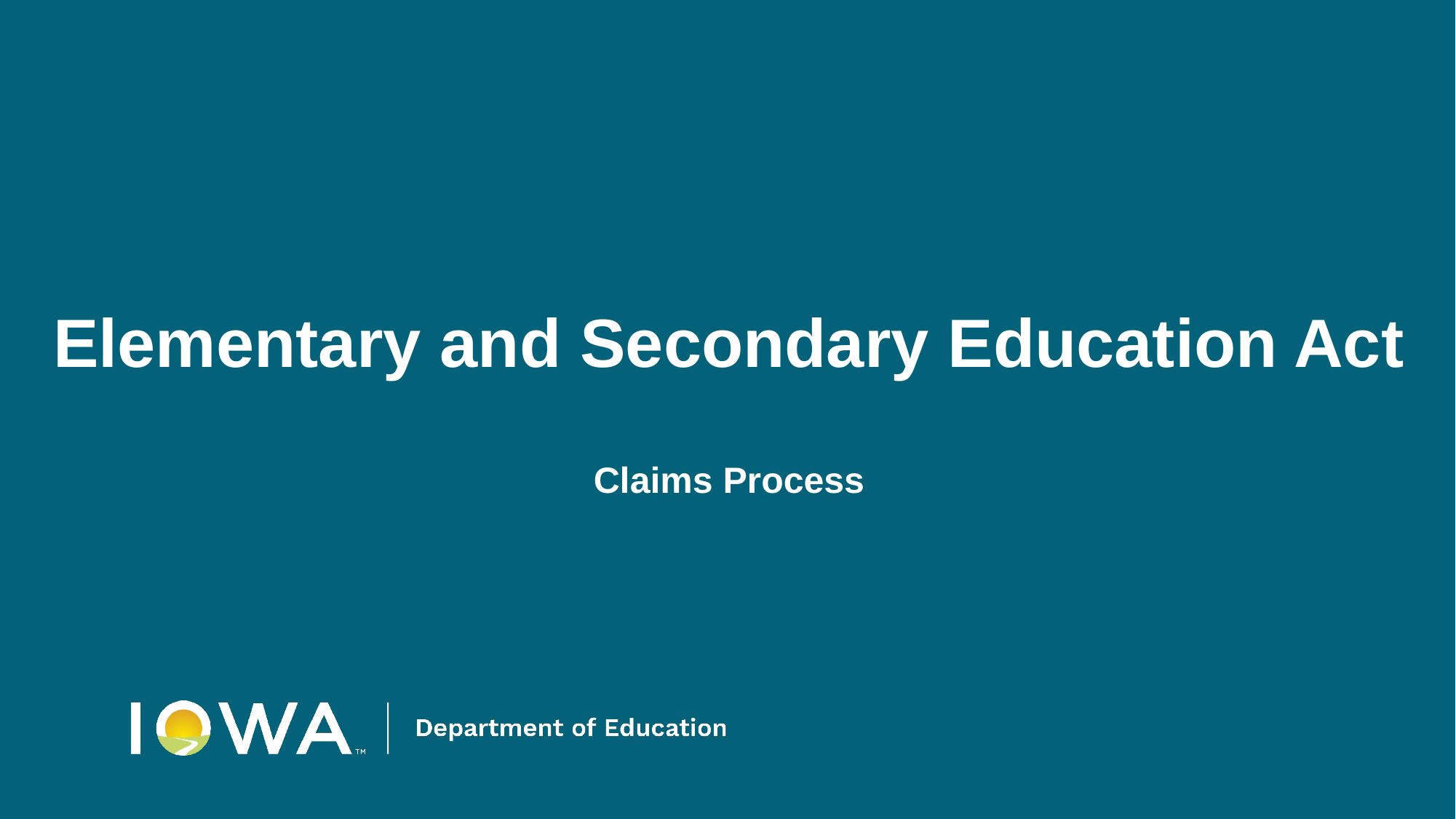

# Elementary and Secondary Education Act
Claims Process